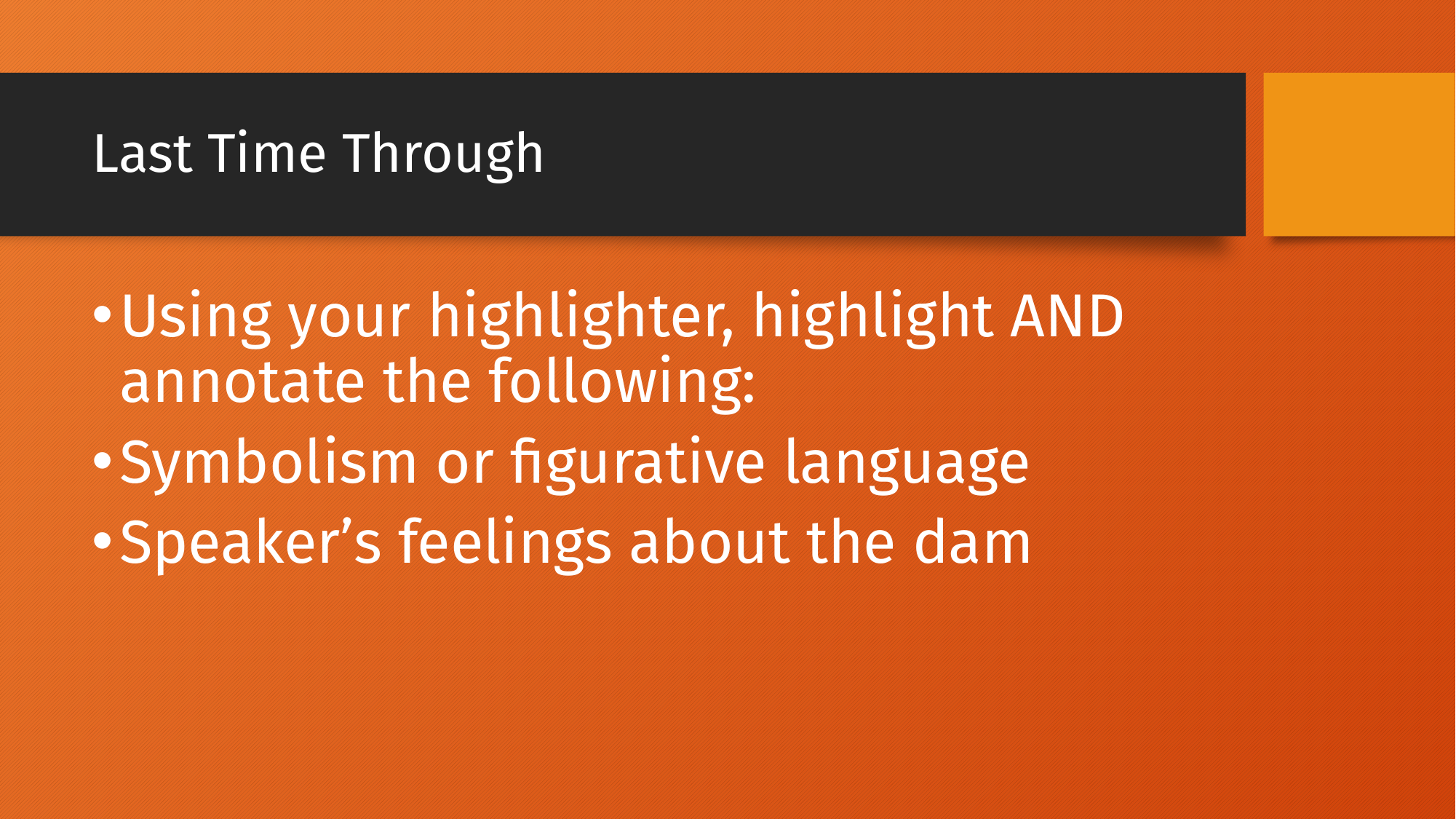

# Last Time Through
Using your highlighter, highlight AND annotate the following:
Symbolism or figurative language
Speaker’s feelings about the dam